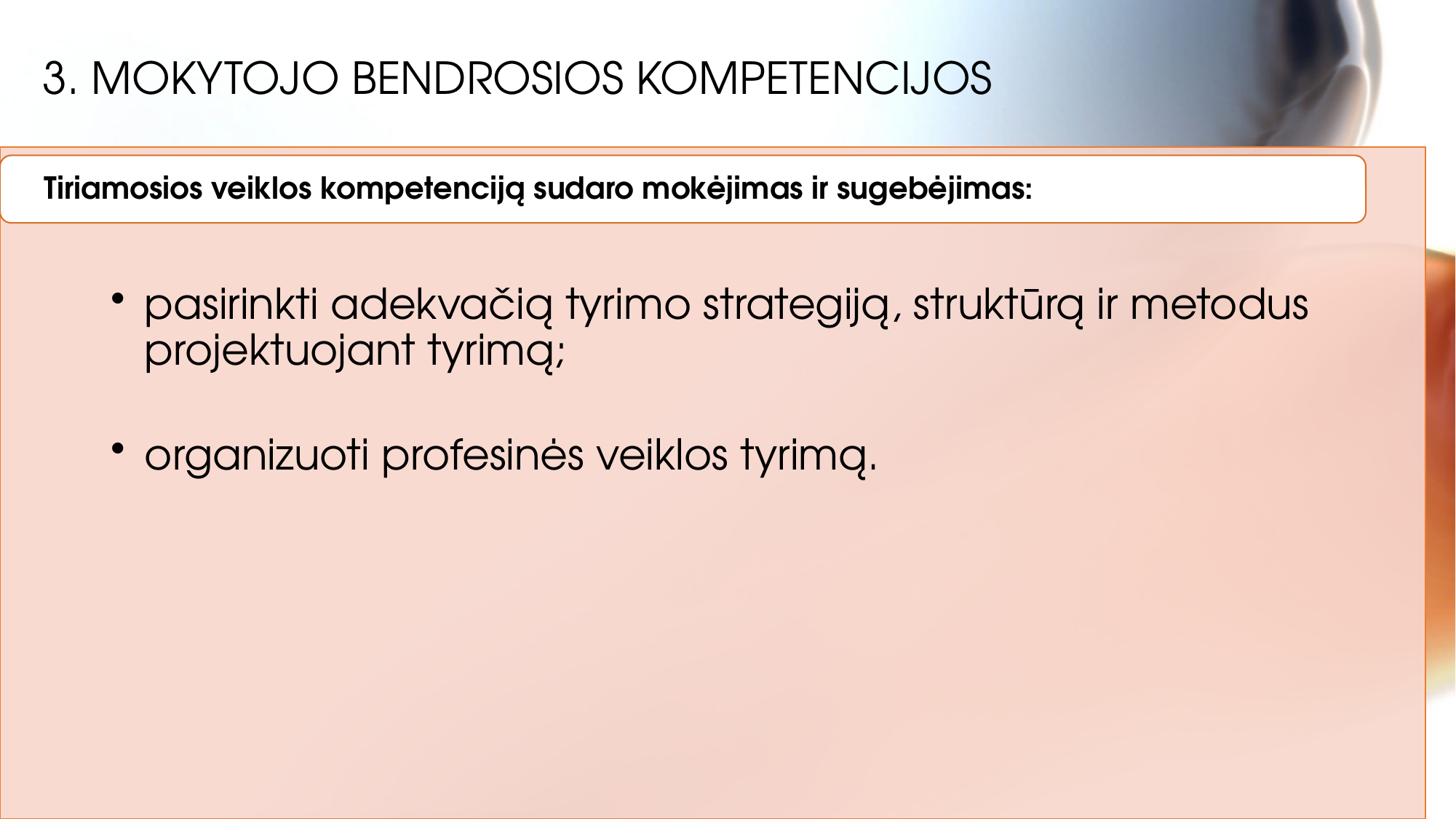

# 3. MOKYTOJO BENDROSIOS KOMPETENCIJOS

pasirinkti adekvačią tyrimo strategiją, struktūrą ir metodus projektuojant tyrimą;

organizuoti profesinės veiklos tyrimą.
Tiriamosios veiklos kompetenciją sudaro mokėjimas ir sugebėjimas: